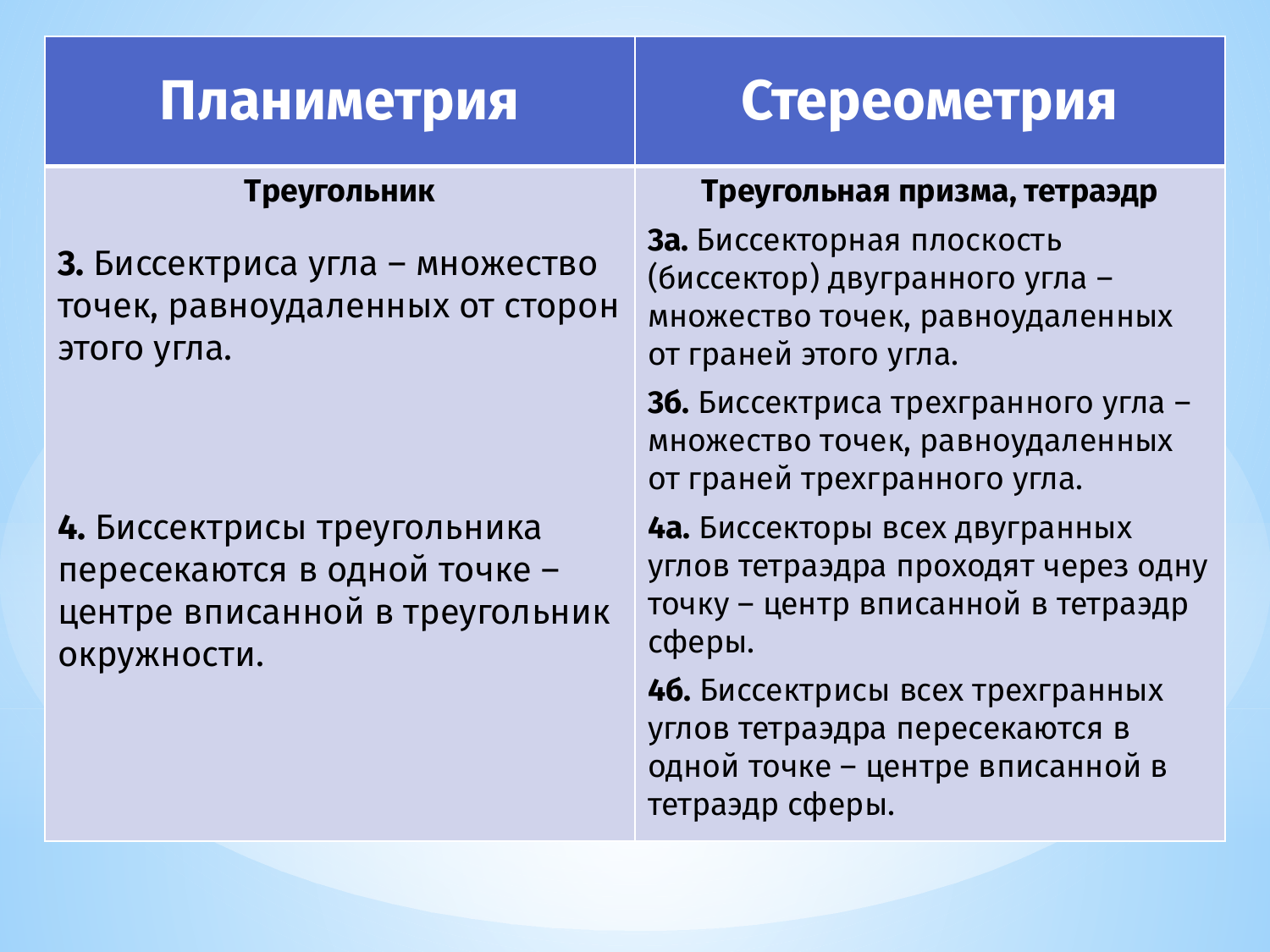

| Планиметрия | Стереометрия |
| --- | --- |
| Треугольник 3. Биссектриса угла ― множество точек, равноудаленных от сторон этого угла. 4. Биссектрисы треугольника пересекаются в одной точке ― центре вписанной в треугольник окружности. | Треугольная призма, тетраэдр 3а. Биссекторная плоскость (биссектор) двугранного угла ― множество точек, равноудаленных от граней этого угла. 3б. Биссектриса трехгранного угла ― множество точек, равноудаленных от граней трехгранного угла. 4а. Биссекторы всех двугранных углов тетраэдра проходят через одну точку ― центр вписанной в тетраэдр сферы. 4б. Биссектрисы всех трехгранных углов тетраэдра пересекаются в одной точке ― центре вписанной в тетраэдр сферы. |